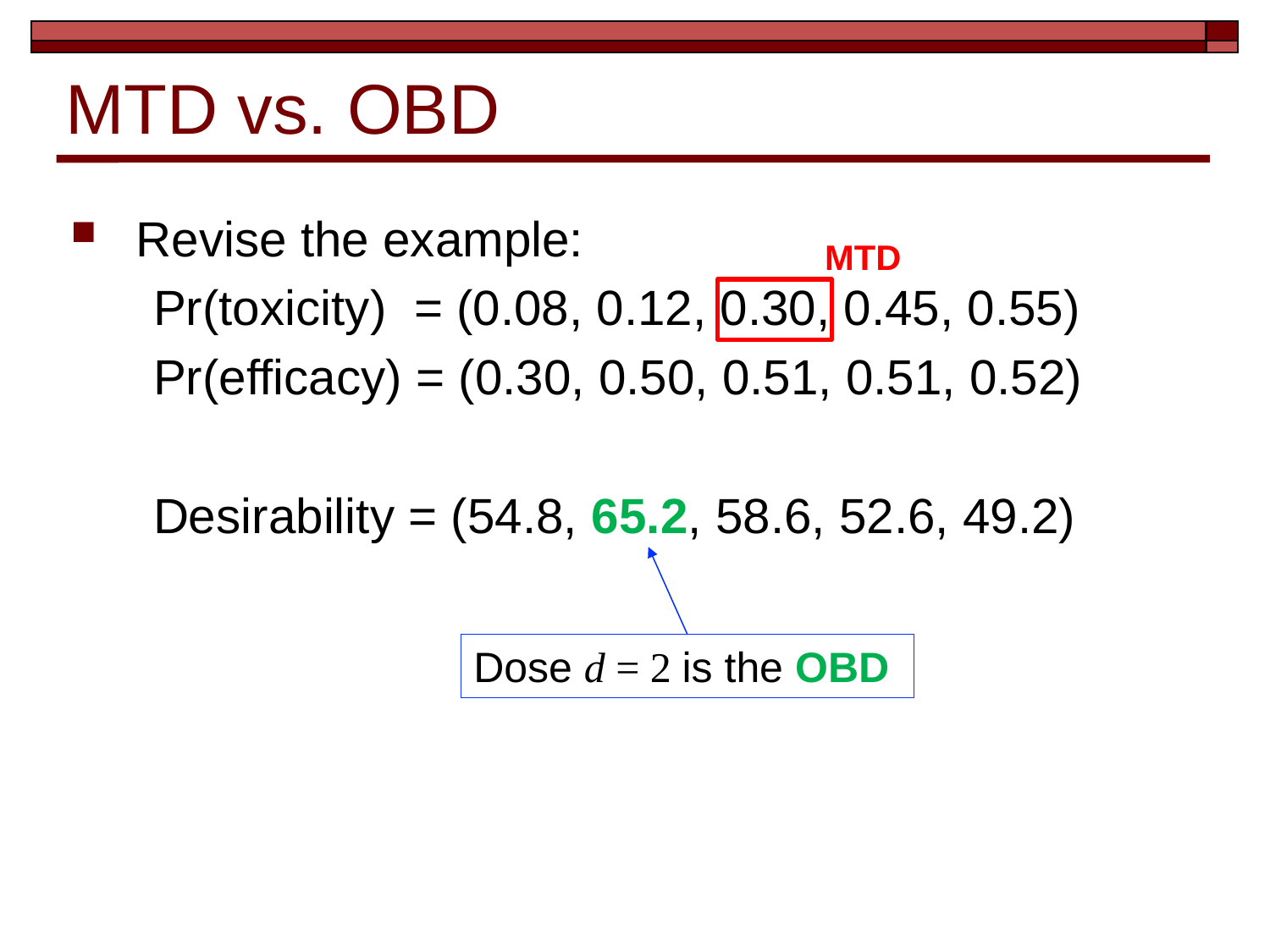

# MTD vs. OBD
Revise the example:
      Pr(toxicity)  = (0.08, 0.12, 0.30, 0.45, 0.55)
      Pr(efficacy) = (0.30, 0.50, 0.51, 0.51, 0.52)

      Desirability = (54.8, 65.2, 58.6, 52.6, 49.2)
MTD

Dose d = 2 is the OBD